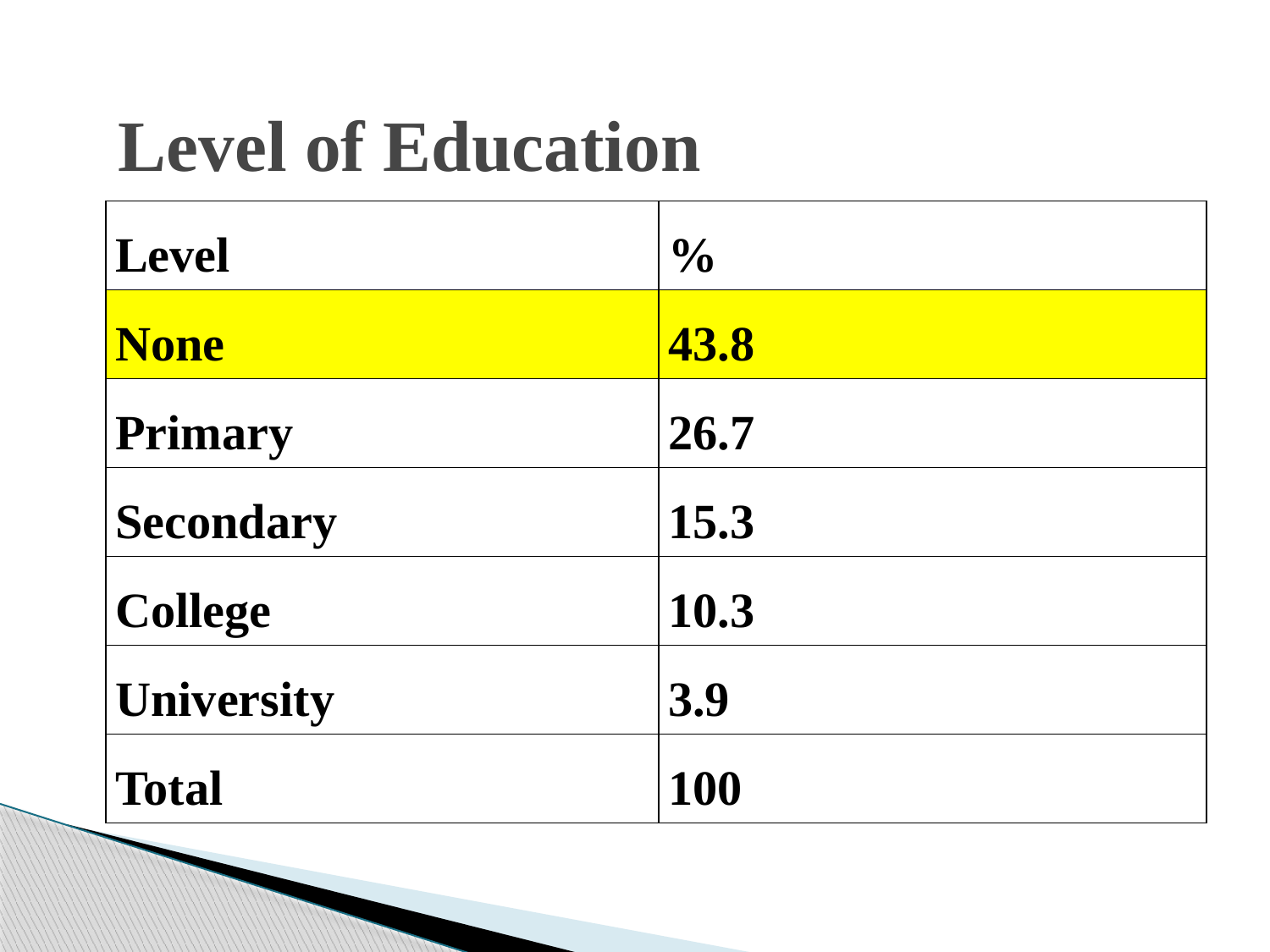

# Level of Education
| Level | % |
| --- | --- |
| None | 43.8 |
| Primary | 26.7 |
| Secondary | 15.3 |
| College | 10.3 |
| University | 3.9 |
| Total | 100 |